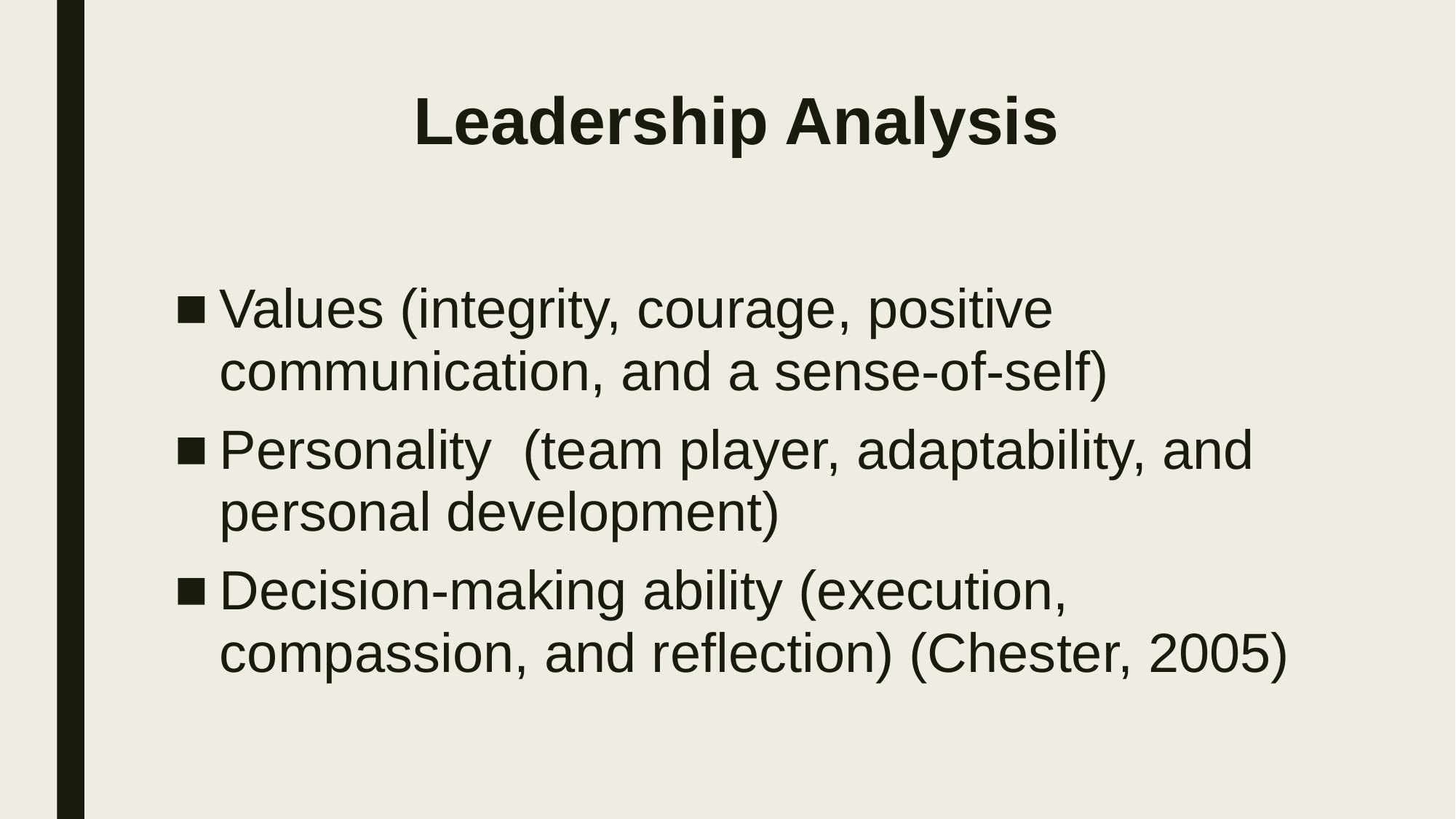

# Leadership Analysis
Values (integrity, courage, positive communication, and a sense-of-self)
Personality  (team player, adaptability, and personal development)
Decision-making ability (execution, compassion, and reflection) (Chester, 2005)